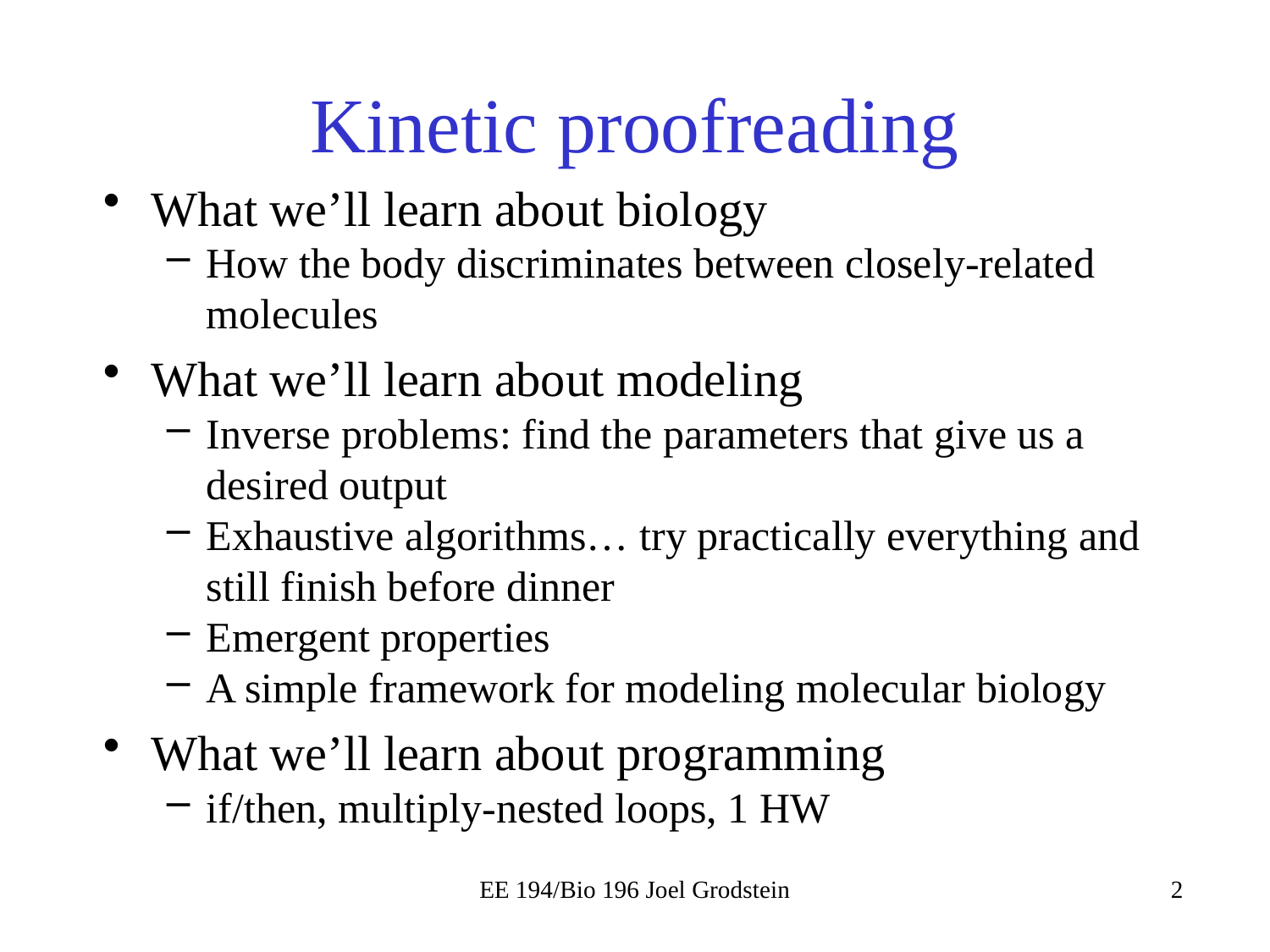

# Kinetic proofreading
What we’ll learn about biology
How the body discriminates between closely-related molecules
What we’ll learn about modeling
Inverse problems: find the parameters that give us a desired output
Exhaustive algorithms… try practically everything and still finish before dinner
Emergent properties
A simple framework for modeling molecular biology
What we’ll learn about programming
if/then, multiply-nested loops, 1 HW

EE 194/Bio 196 Joel Grodstein